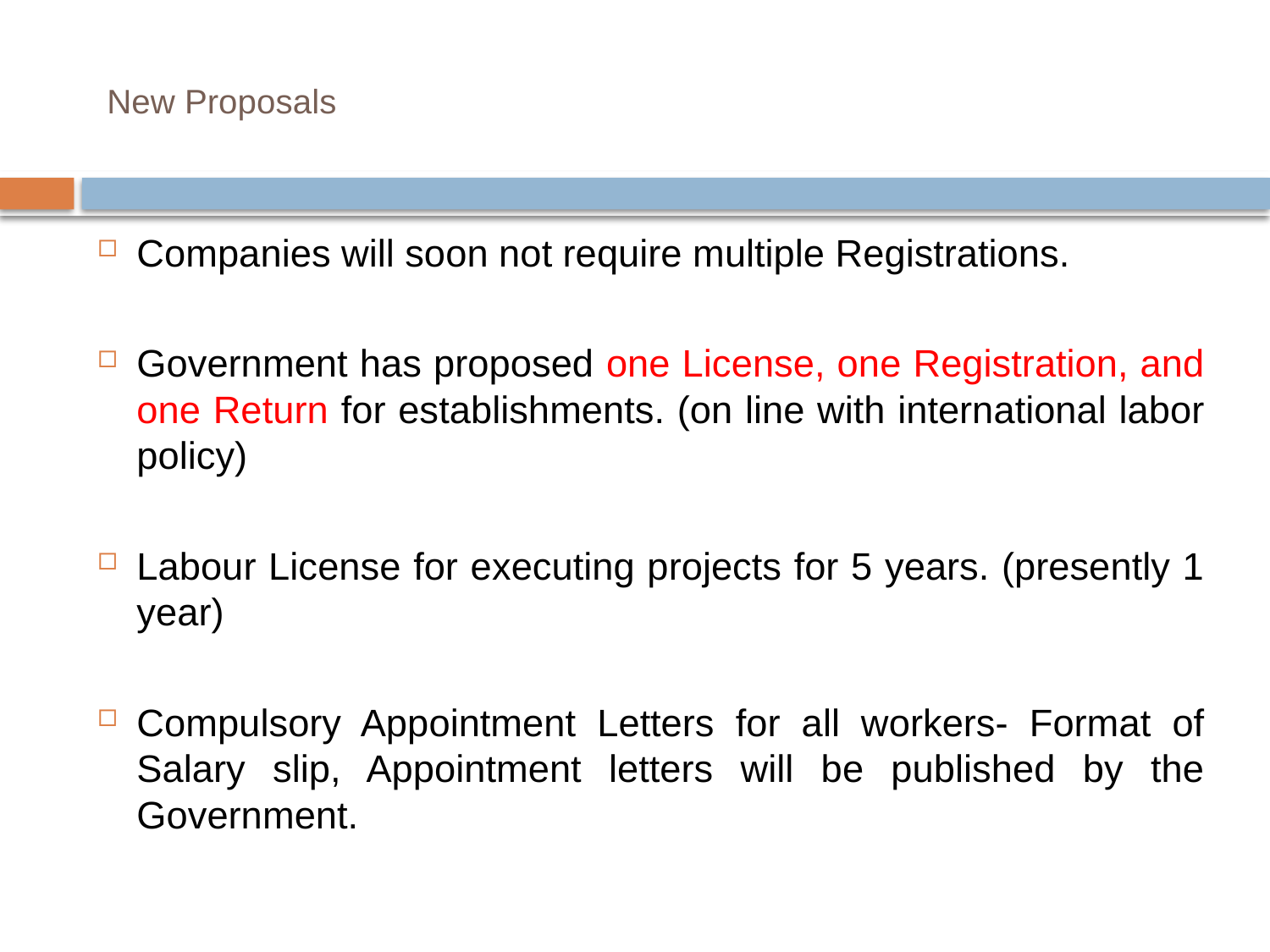

# New Proposals
Companies will soon not require multiple Registrations.

Government has proposed one License, one Registration, and one Return for establishments. (on line with international labor policy)

Labour License for executing projects for 5 years. (presently 1 year)

Compulsory Appointment Letters for all workers- Format of Salary slip, Appointment letters will be published by the Government.